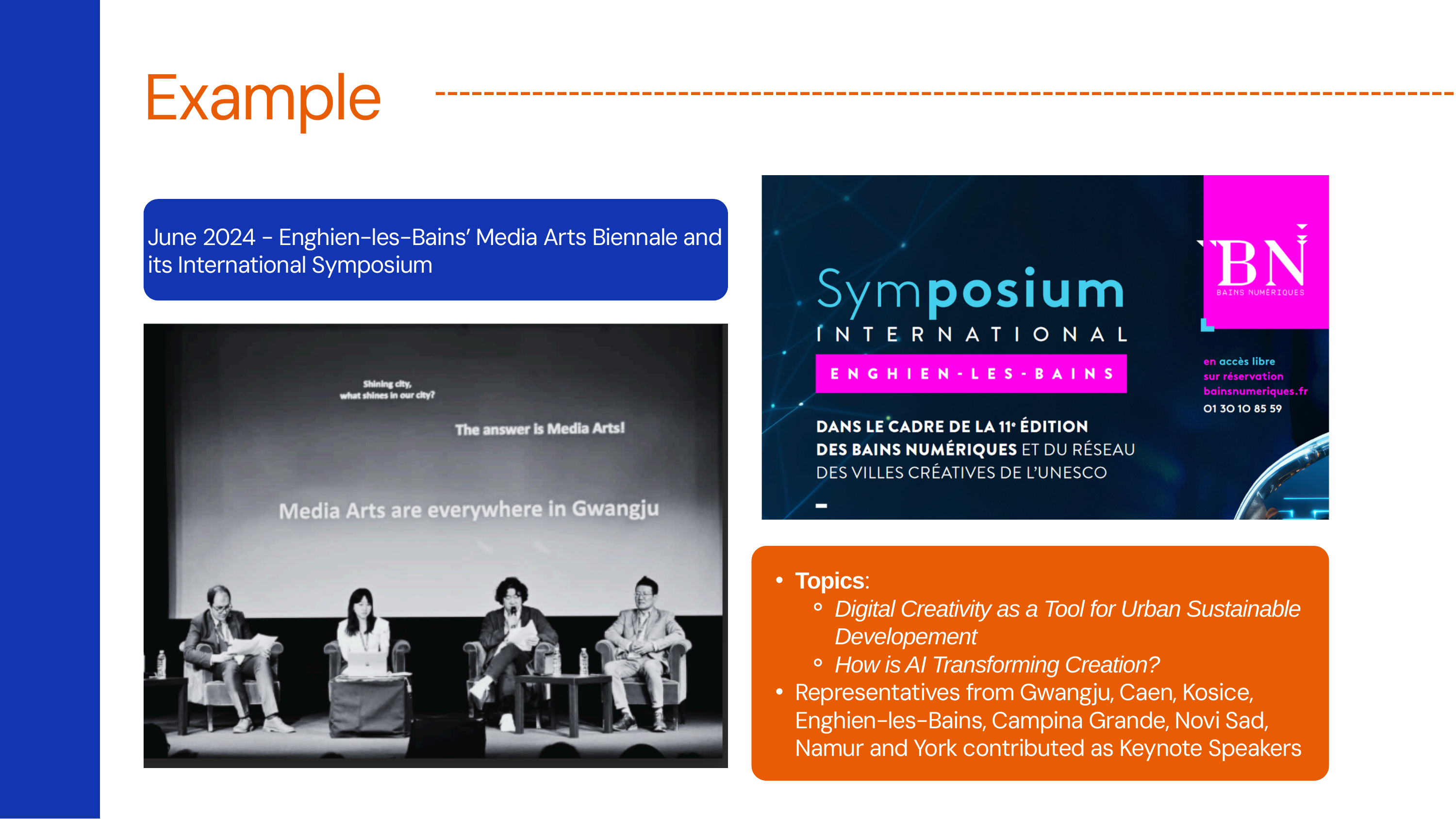

Example

June 2024 - Enghien-les-Bains’ Media Arts Biennale and its International Symposium

Topics:
Digital Creativity as a Tool for Urban Sustainable Developement
How is AI Transforming Creation?
Representatives from Gwangju, Caen, Kosice, Enghien-les-Bains, Campina Grande, Novi Sad, Namur and York contributed as Keynote Speakers